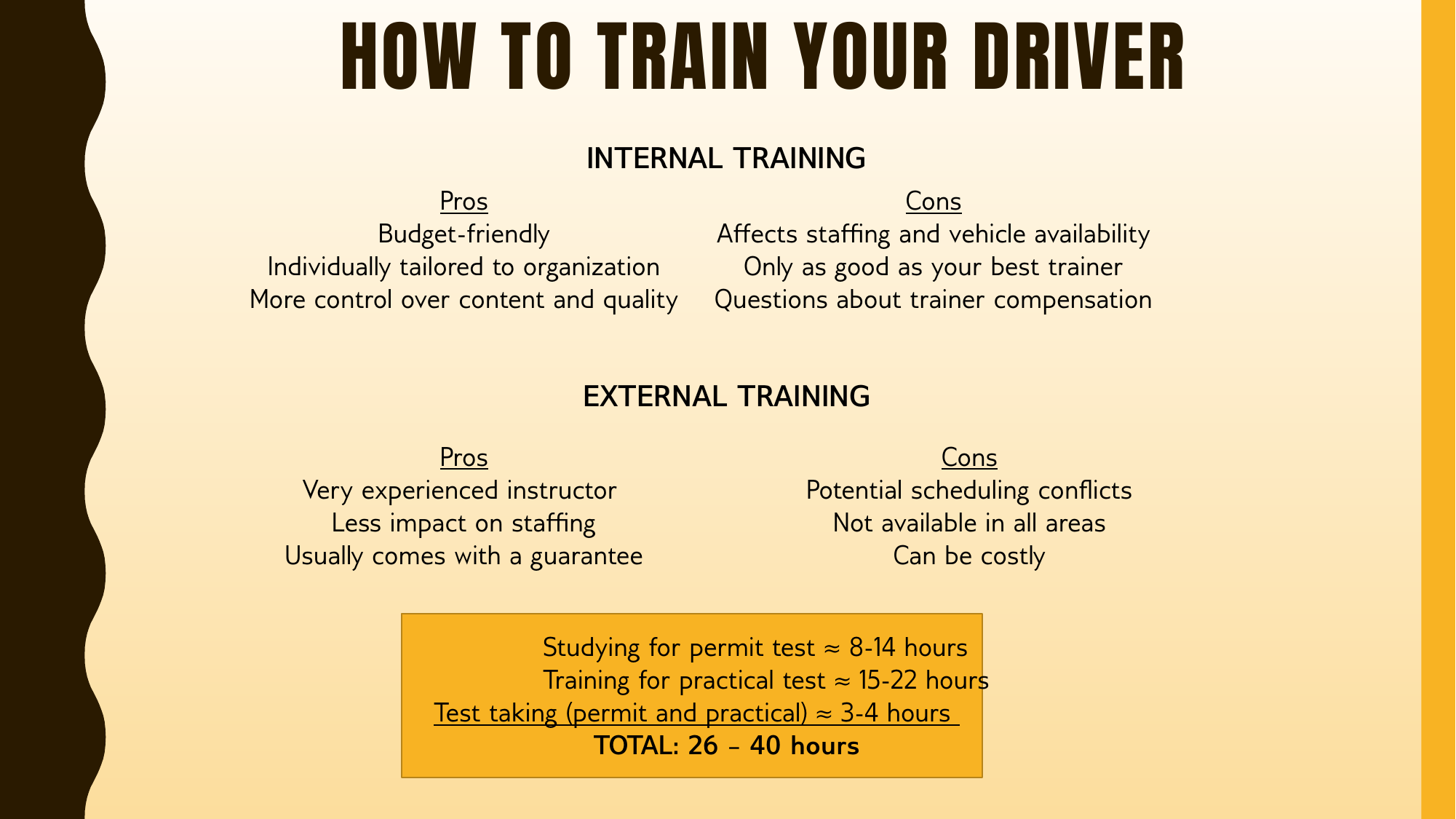

# How to train your driver
INTERNAL TRAINING
Cons
Affects staffing and vehicle availability
Only as good as your best trainer
Questions about trainer compensation
Pros
Budget-friendly
Individually tailored to organization
More control over content and quality
EXTERNAL TRAINING
Pros
Very experienced instructor
Less impact on staffing
Usually comes with a guarantee
Cons
Potential scheduling conflicts
Not available in all areas
Can be costly

	Studying for permit test ≈ 8-14 hours
	Training for practical test ≈ 15-22 hours
Test taking (permit and practical) ≈ 3-4 hours
TOTAL: 26 – 40 hours